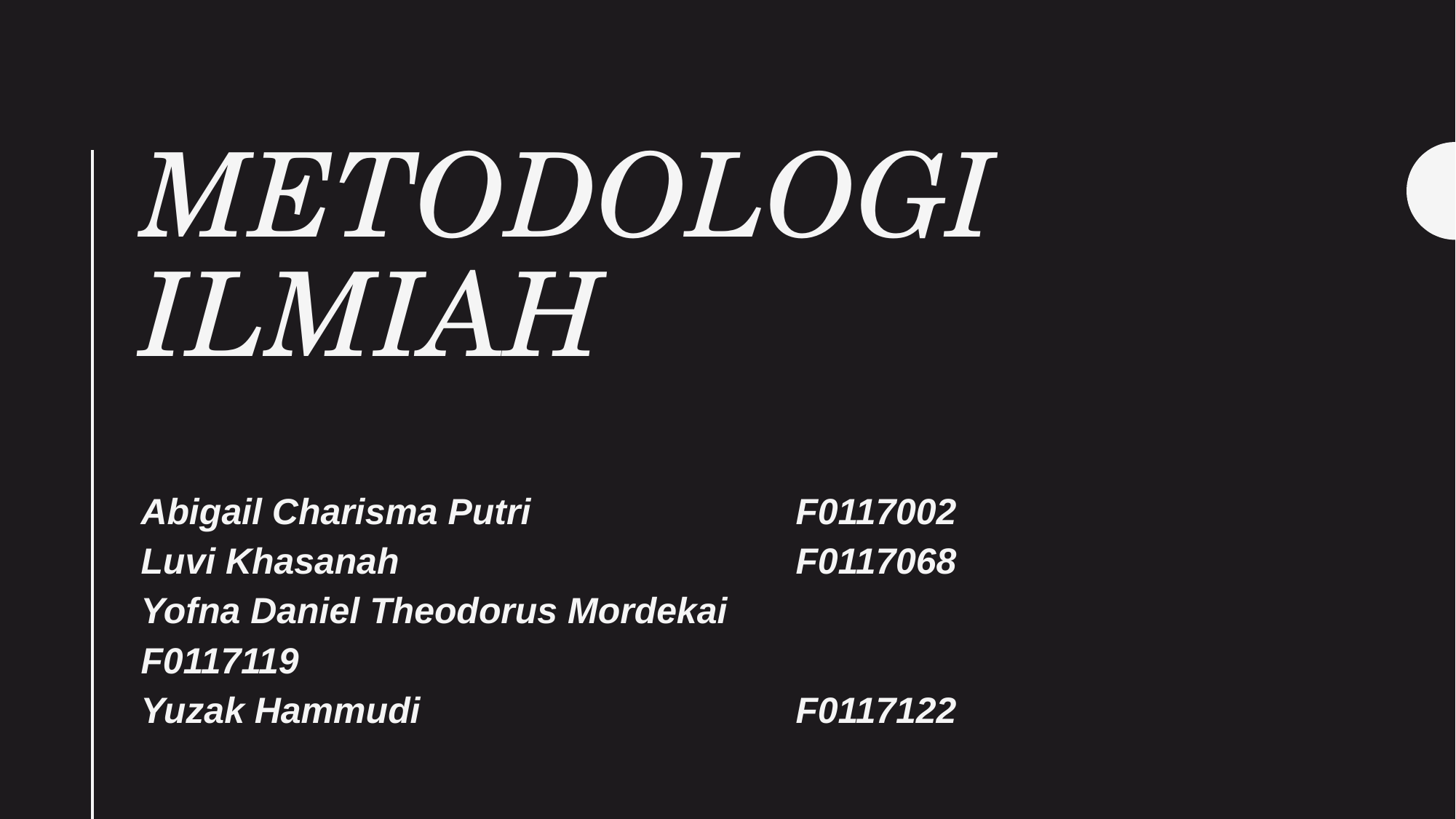

# Metodologi ilmiah
Abigail Charisma Putri 			F0117002
Luvi Khasanah				F0117068
Yofna Daniel Theodorus Mordekai		F0117119
Yuzak Hammudi				F0117122